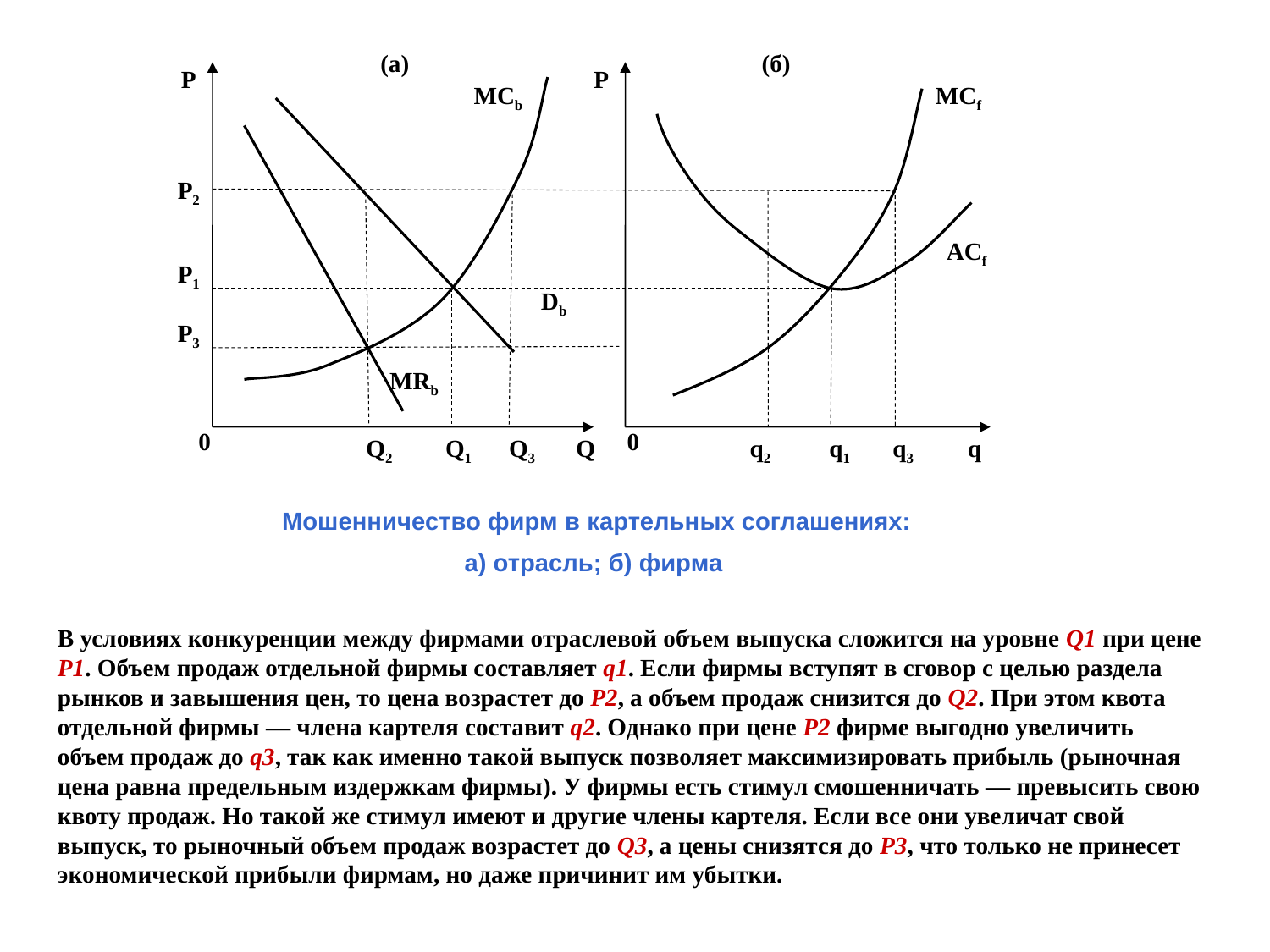

(а)
(б)
Р

Р

MCb
MCf

Р2

ACf
Р1
Db

Р3

MRb
0
0

Q2
Q1
Q3
Q
q2
q1
q3
q
 Мошенничество фирм в картельных соглашениях:
а) отрасль; б) фирма
В условиях конкуренции между фирмами отраслевой объем выпуска сложится на уровне Q1 при цене Р1. Объем продаж отдельной фирмы составляет q1. Если фирмы вступят в сговор с целью раздела рынков и завышения цен, то цена возрастет до Р2, а объем продаж снизится до Q2. При этом квота отдельной фирмы — члена картеля составит q2. Однако при цене Р2 фирме выгодно увеличить объем продаж до q3, так как именно такой выпуск позволяет максимизировать прибыль (рыночная цена равна предельным издержкам фирмы). У фирмы есть стимул смошенничать — превысить свою квоту продаж. Но такой же стимул имеют и другие члены картеля. Если все они увеличат свой выпуск, то рыночный объем продаж возрастет до Q3, а цены снизятся до Р3, что только не принесет экономической прибыли фирмам, но даже причинит им убытки.